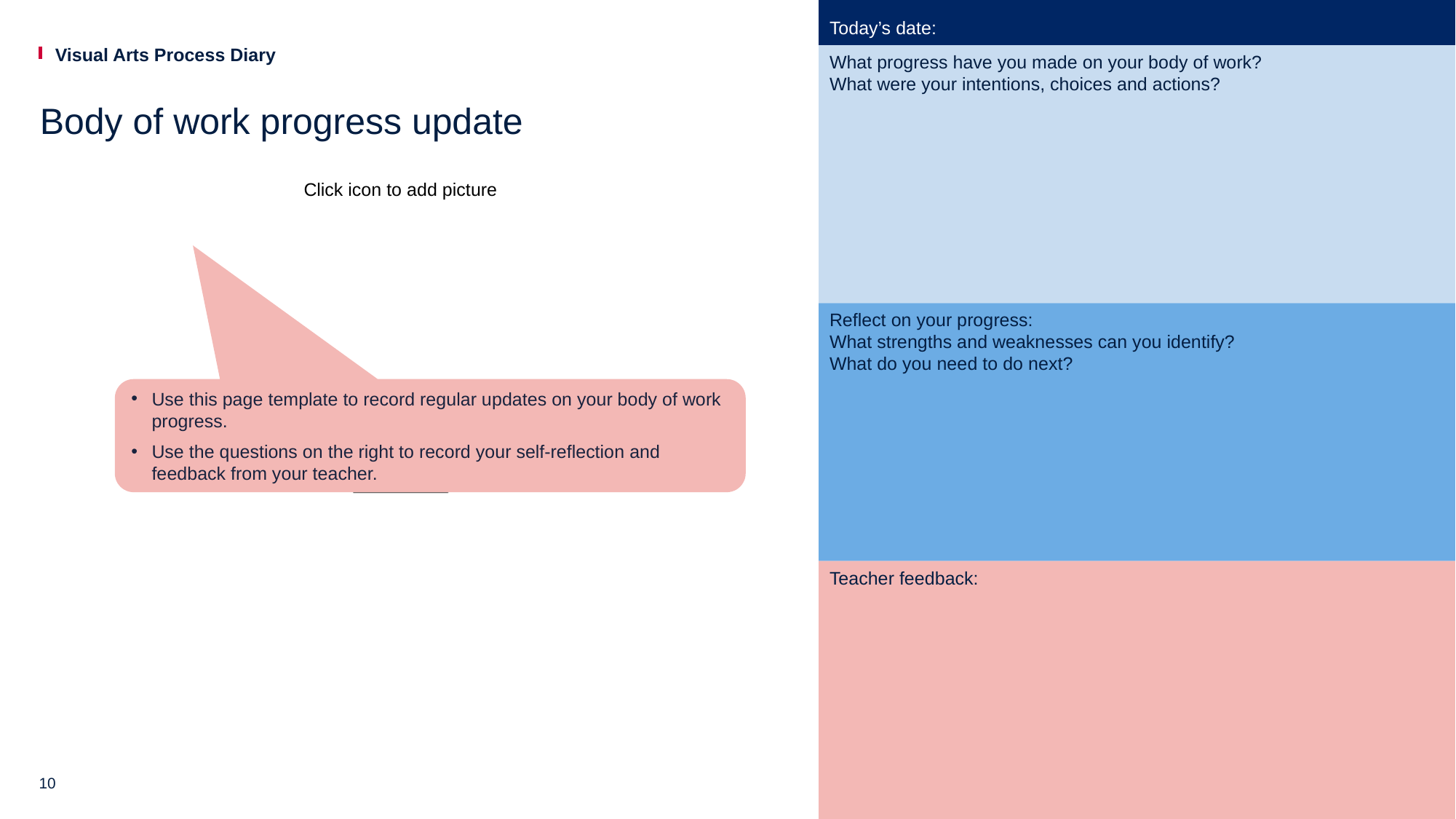

Today’s date:
What progress have you made on your body of work?
What were your intentions, choices and actions?
# Body of work progress update

Reflect on your progress:
What strengths and weaknesses can you identify?
What do you need to do next?
Use this page template to record regular updates on your body of work progress.
Use the questions on the right to record your self-reflection and feedback from your teacher.
Teacher feedback:
10